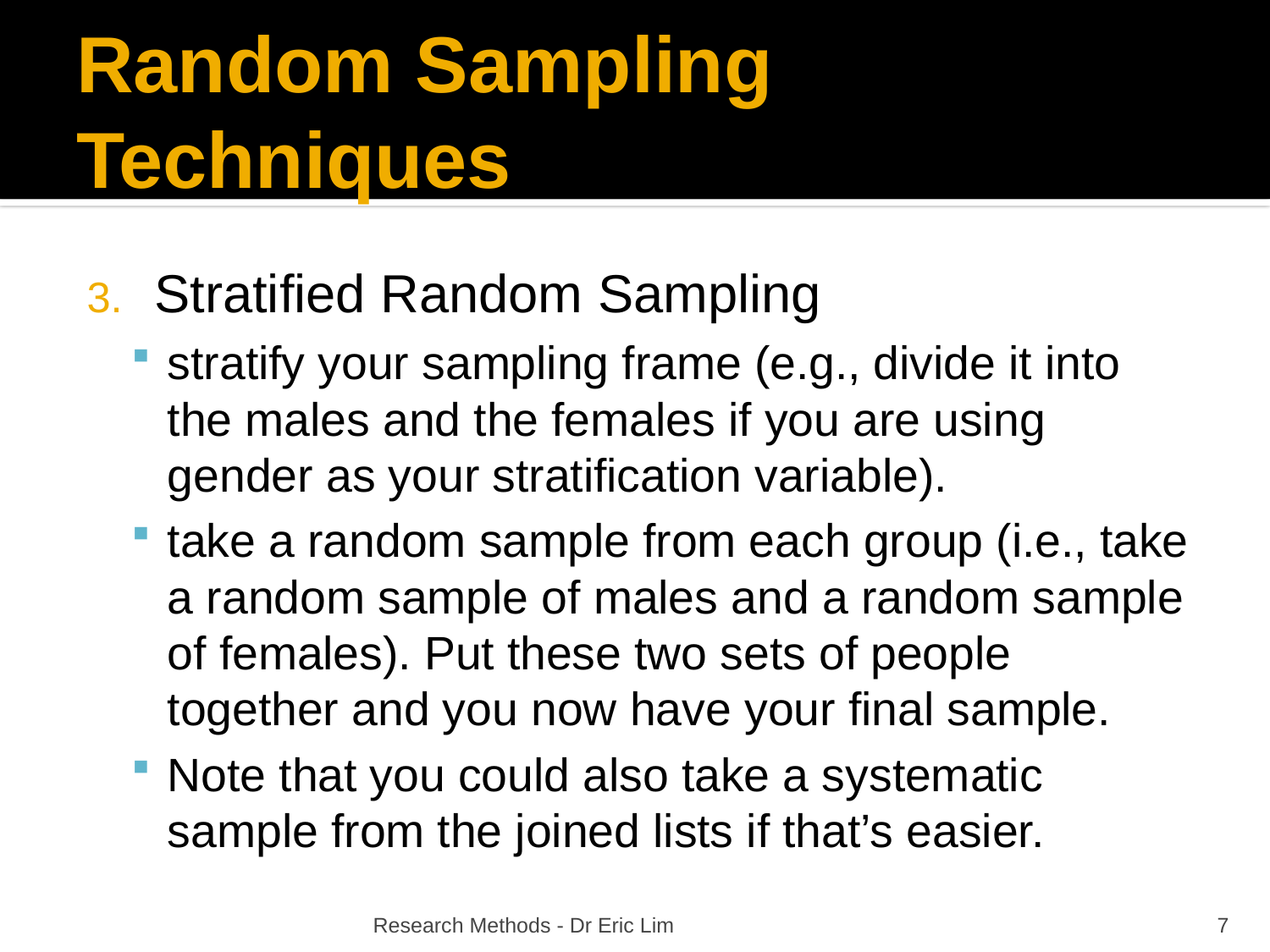

# Random Sampling Techniques
Stratified Random Sampling
stratify your sampling frame (e.g., divide it into the males and the females if you are using gender as your stratification variable).
take a random sample from each group (i.e., take a random sample of males and a random sample of females). Put these two sets of people together and you now have your final sample.
Note that you could also take a systematic sample from the joined lists if that’s easier.
Research Methods - Dr Eric Lim
7